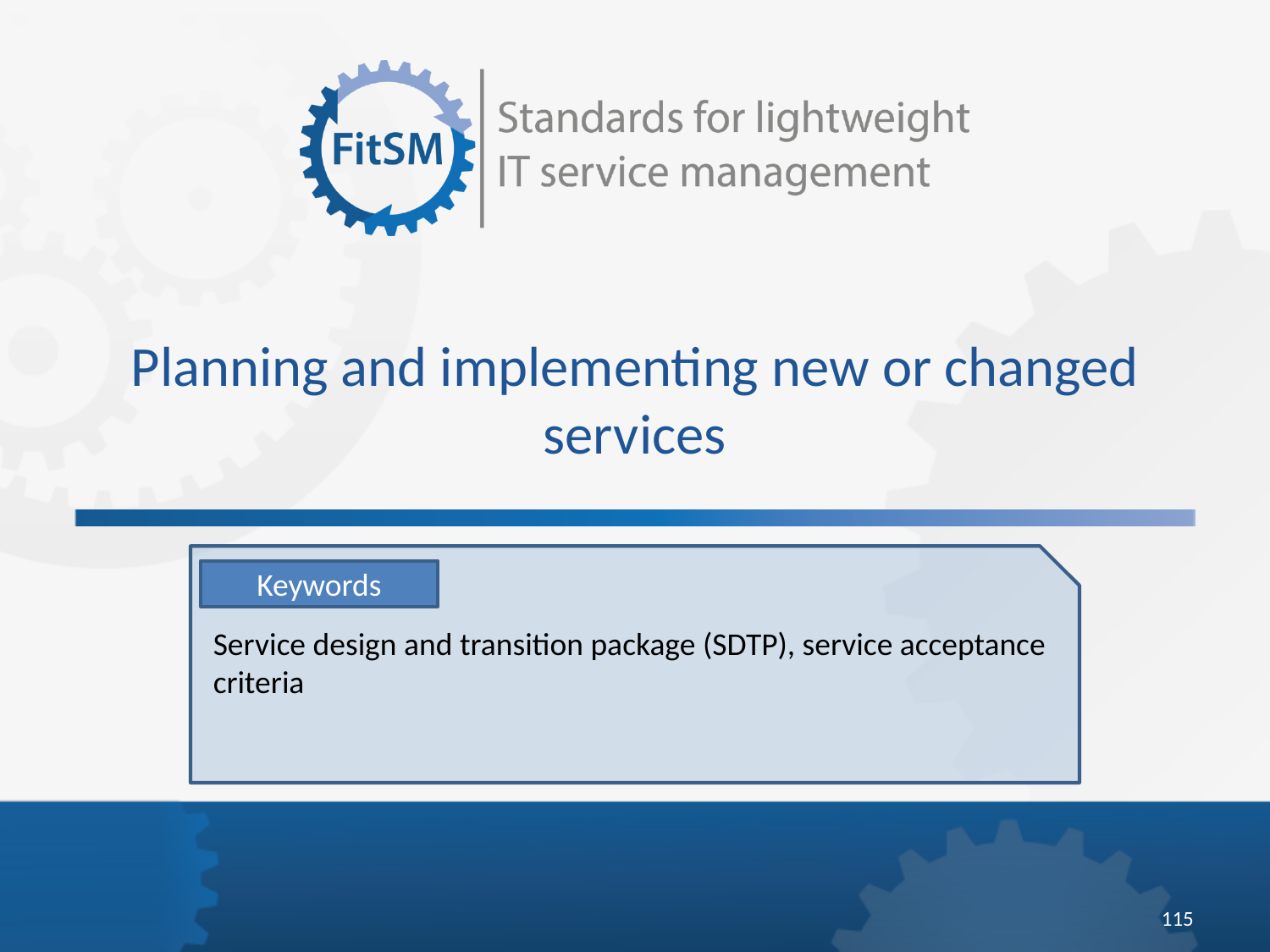

Planning and implementing new or changed services

Keywords
Service design and transition package (SDTP), service acceptance criteria
115